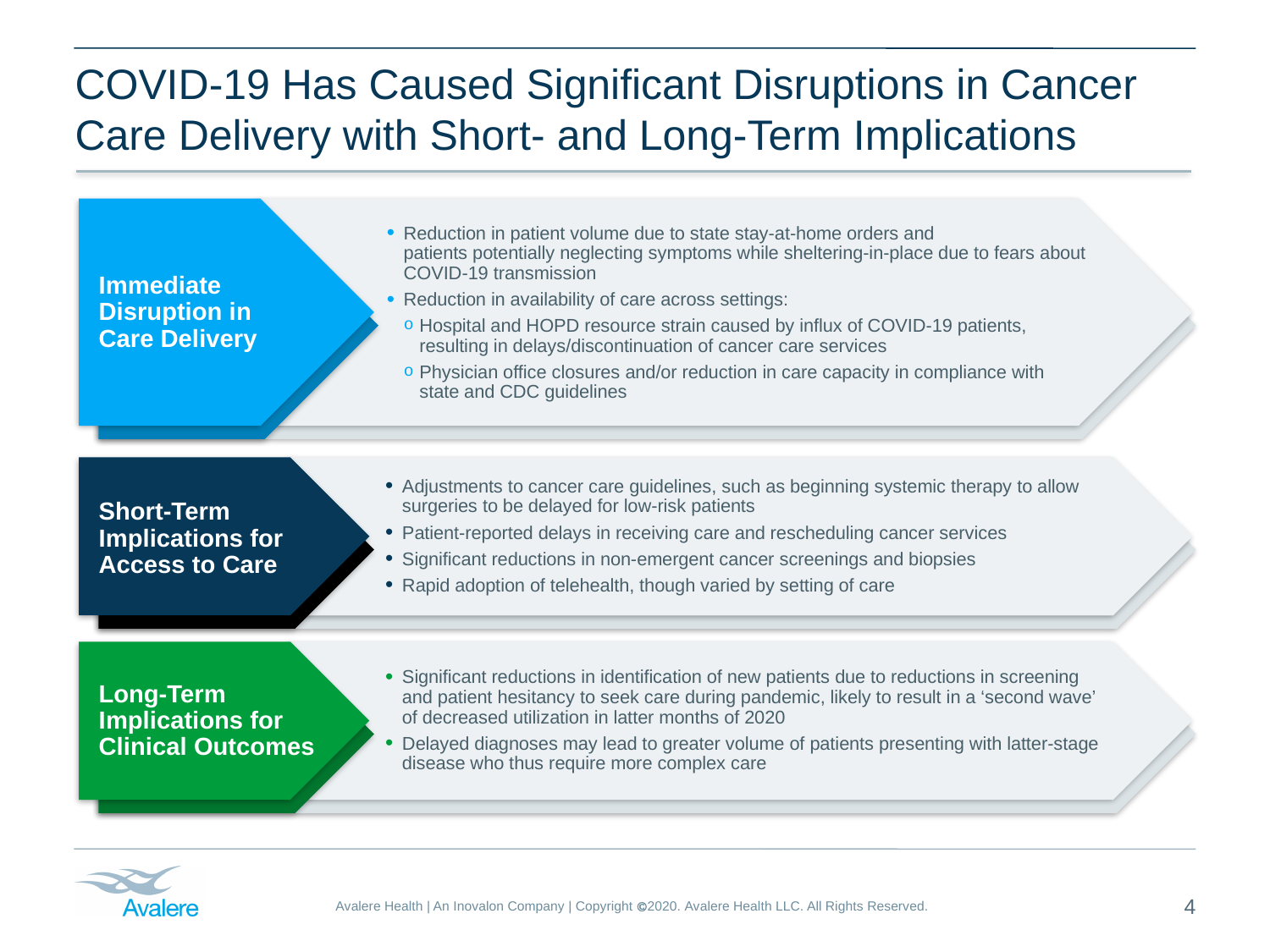

# COVID-19 Has Caused Significant Disruptions in Cancer Care Delivery with Short- and Long-Term Implications

Reduction in patient volume due to state stay-at-home orders and
patients potentially neglecting symptoms while sheltering-in-place due to fears about COVID-19 transmission
Reduction in availability of care across settings:
Hospital and HOPD resource strain caused by influx of COVID-19 patients, resulting in delays/discontinuation of cancer care services
Physician office closures and/or reduction in care capacity in compliance with state and CDC guidelines

Immediate Disruption in Care Delivery

Adjustments to cancer care guidelines, such as beginning systemic therapy to allow surgeries to be delayed for low-risk patients
Patient-reported delays in receiving care and rescheduling cancer services
Significant reductions in non-emergent cancer screenings and biopsies
Rapid adoption of telehealth, though varied by setting of care

Short-Term Implications for Access to Care

Significant reductions in identification of new patients due to reductions in screening and patient hesitancy to seek care during pandemic, likely to result in a ‘second wave’ of decreased utilization in latter months of 2020
Delayed diagnoses may lead to greater volume of patients presenting with latter-stage disease who thus require more complex care

Long-Term Implications for Clinical Outcomes
4